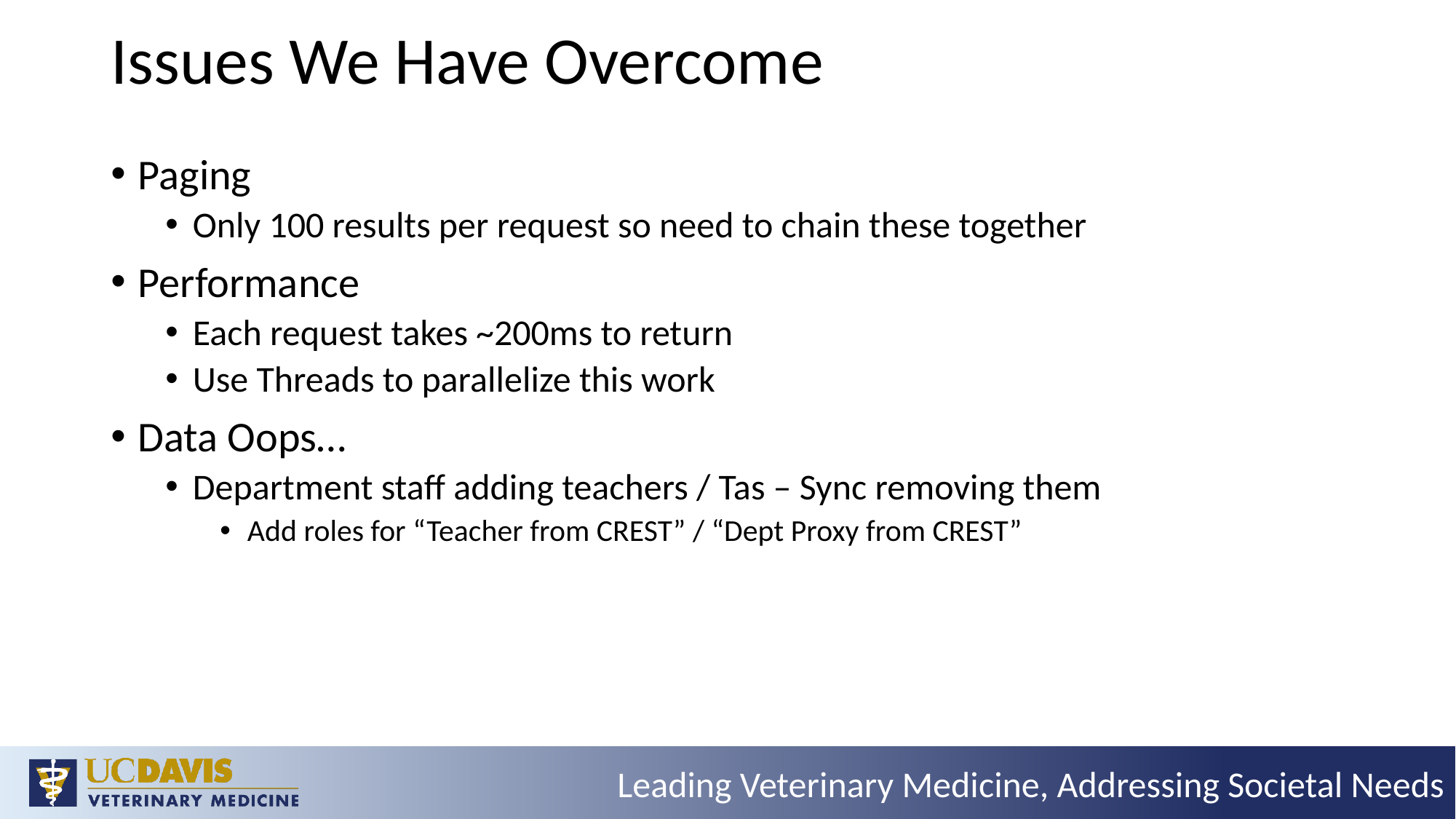

# Issues We Have Overcome
Paging
Only 100 results per request so need to chain these together
Performance
Each request takes ~200ms to return
Use Threads to parallelize this work
Data Oops…
Department staff adding teachers / Tas – Sync removing them
Add roles for “Teacher from CREST” / “Dept Proxy from CREST”